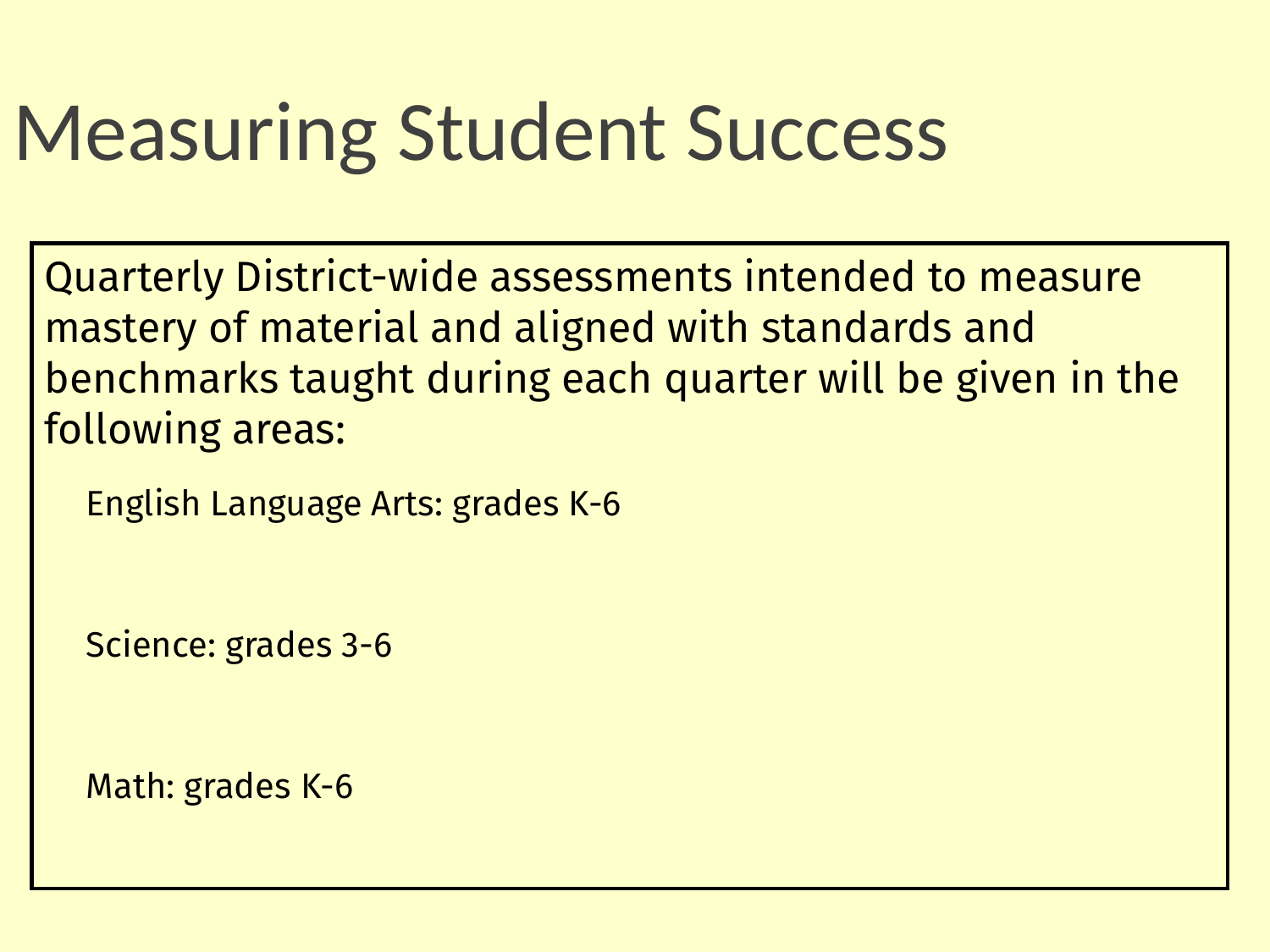

# Measuring Student Success
Quarterly District-wide assessments intended to measure mastery of material and aligned with standards and benchmarks taught during each quarter will be given in the following areas:
English Language Arts: grades K-6

Science: grades 3-6

Math: grades K-6